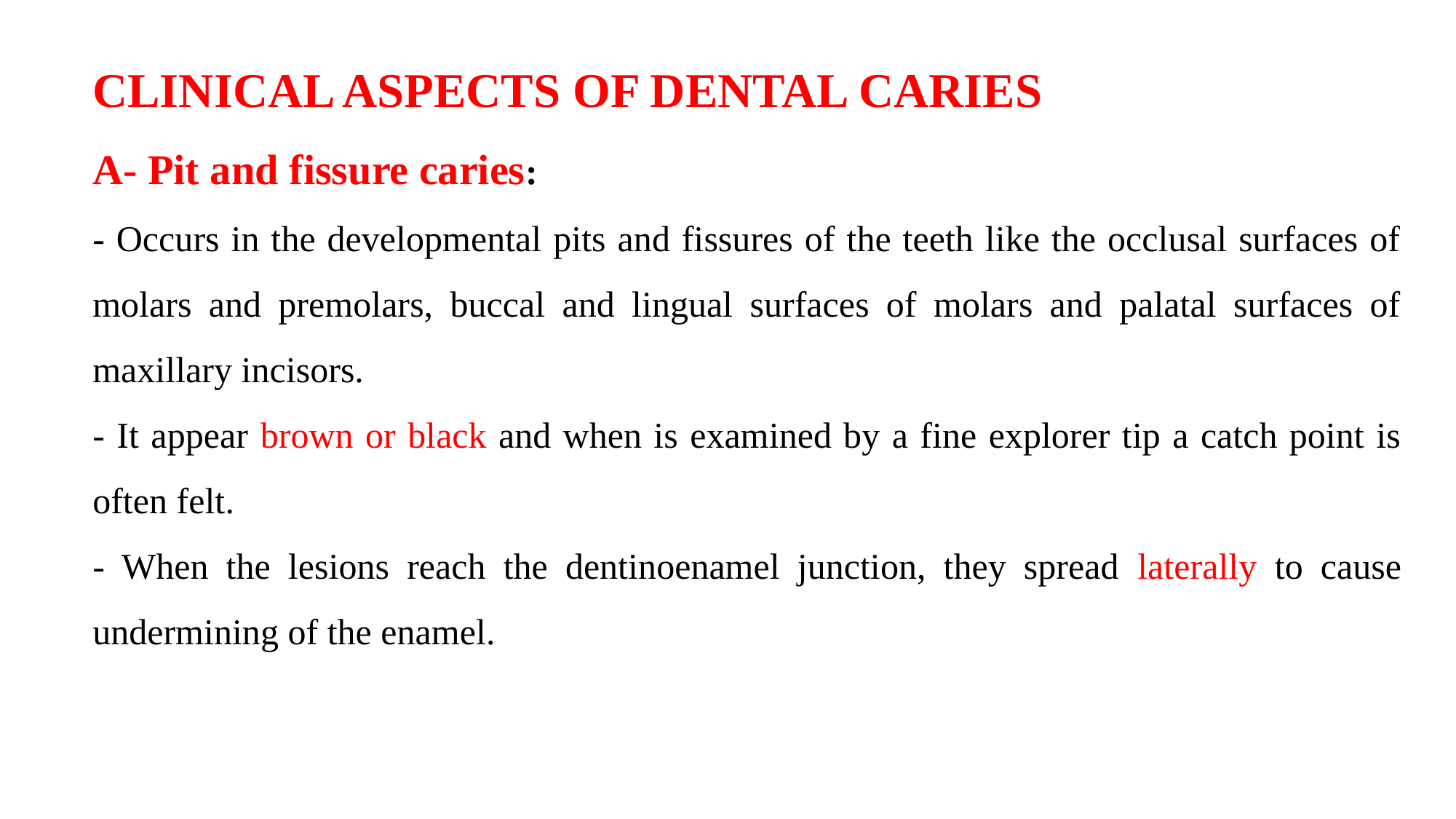

CLINICAL ASPECTS OF DENTAL CARIES
A- Pit and fissure caries:
- Occurs in the developmental pits and fissures of the teeth like the occlusal surfaces of molars and premolars, buccal and lingual surfaces of molars and palatal surfaces of maxillary incisors.
- It appear brown or black and when is examined by a fine explorer tip a catch point is often felt.
- When the lesions reach the dentinoenamel junction, they spread laterally to cause undermining of the enamel.